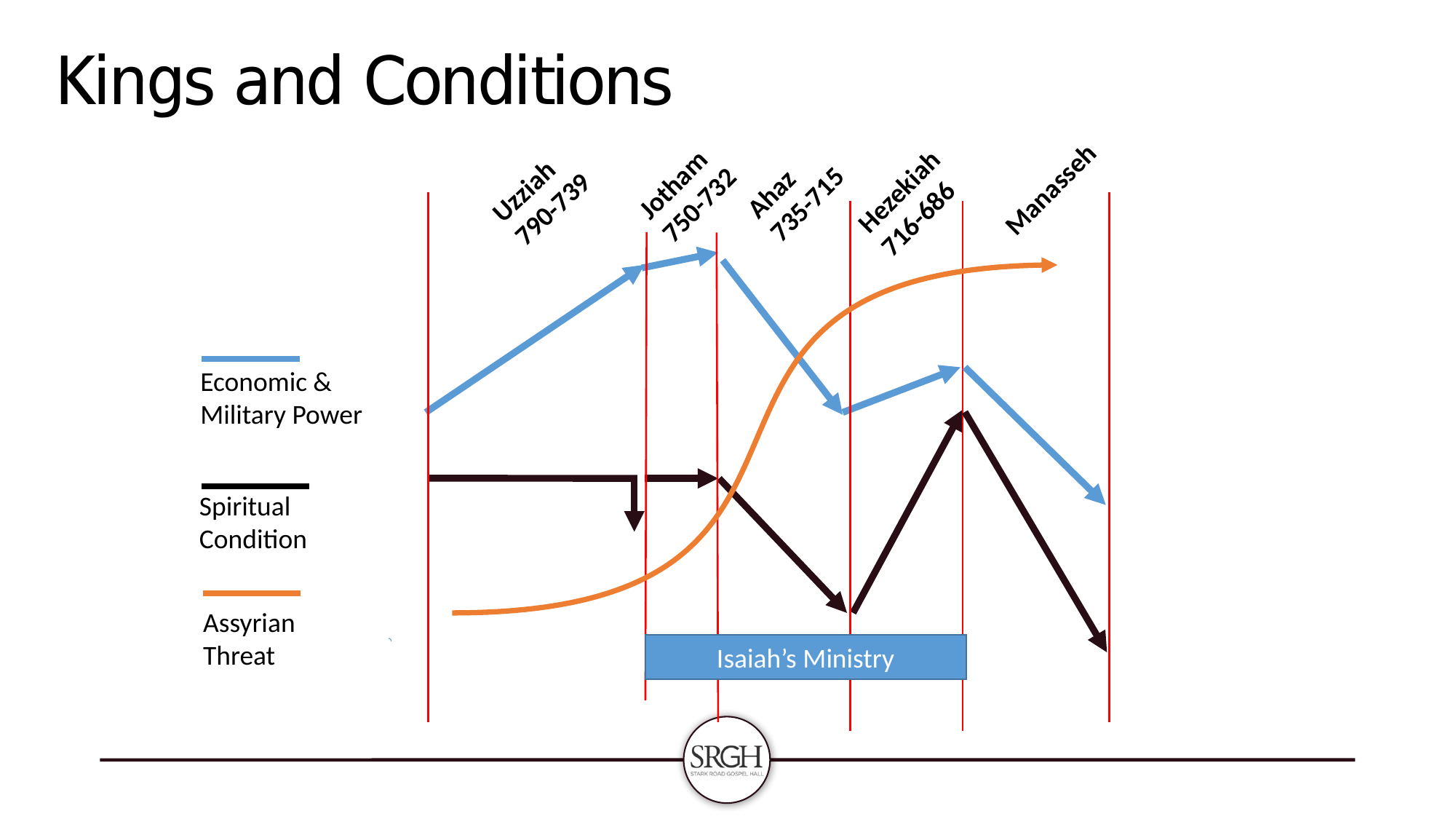

# Kings and Conditions
Jotham
750-732
Ahaz
735-715
Uzziah
790-739
Manasseh
Hezekiah
716-686
Economic &
Military Power
Spiritual
Condition
Assyrian
Threat
Isaiah’s Ministry